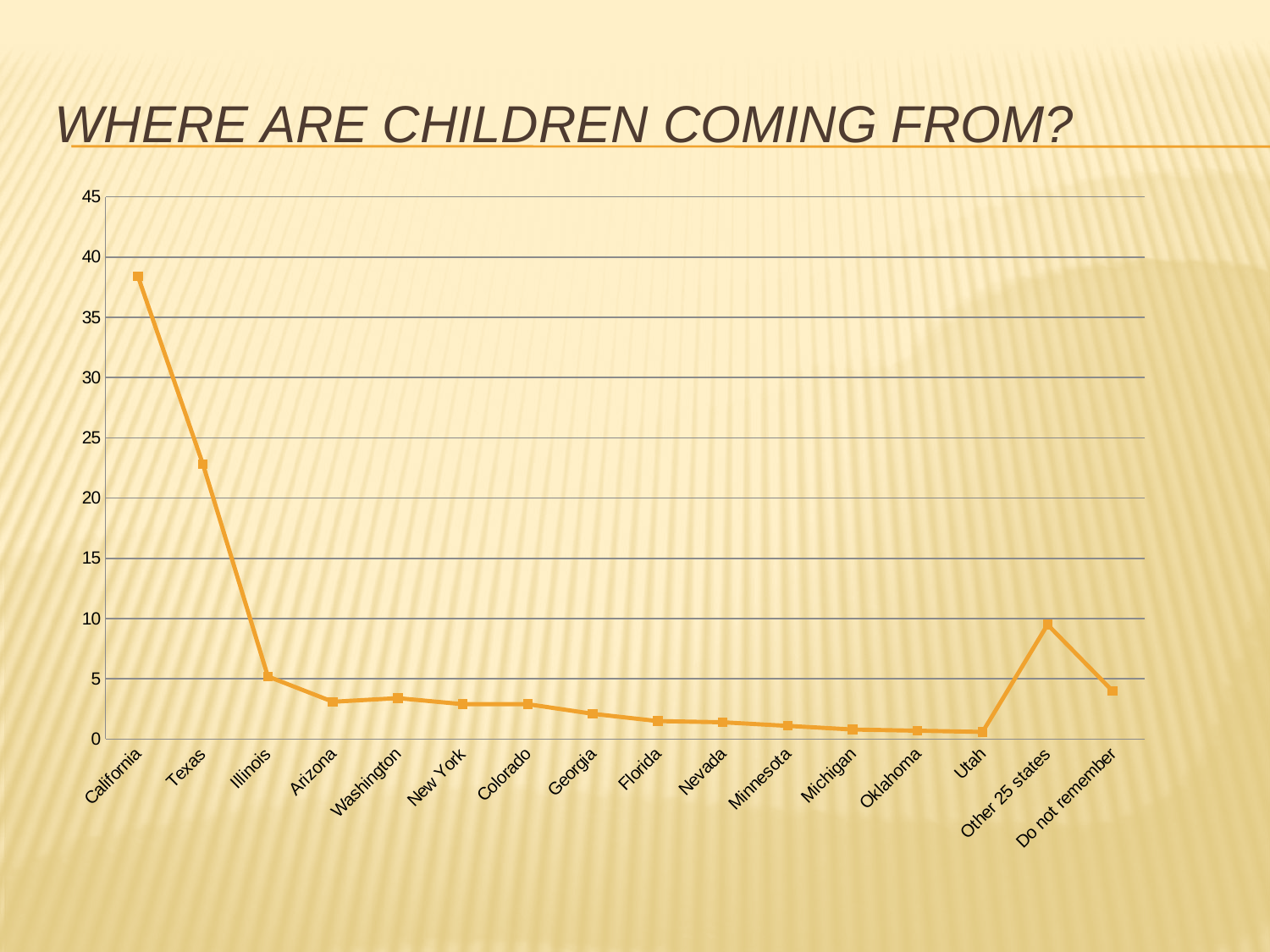

# Where are children coming from?

### Chart

| Category | pourcentage |
|---|---|
| California | 38.4 |
| Texas | 22.8 |
| Illinois | 5.2 |
| Arizona | 3.1 |
| Washington | 3.4 |
| New York | 2.9 |
| Colorado | 2.9 |
| Georgia | 2.1 |
| Florida | 1.5 |
| Nevada | 1.4 |
| Minnesota | 1.1 |
| Michigan | 0.8 |
| Oklahoma | 0.7000000000000012 |
| Utah | 0.6000000000000012 |
| Other 25 states | 9.5 |
| Do not remember | 4.0 |